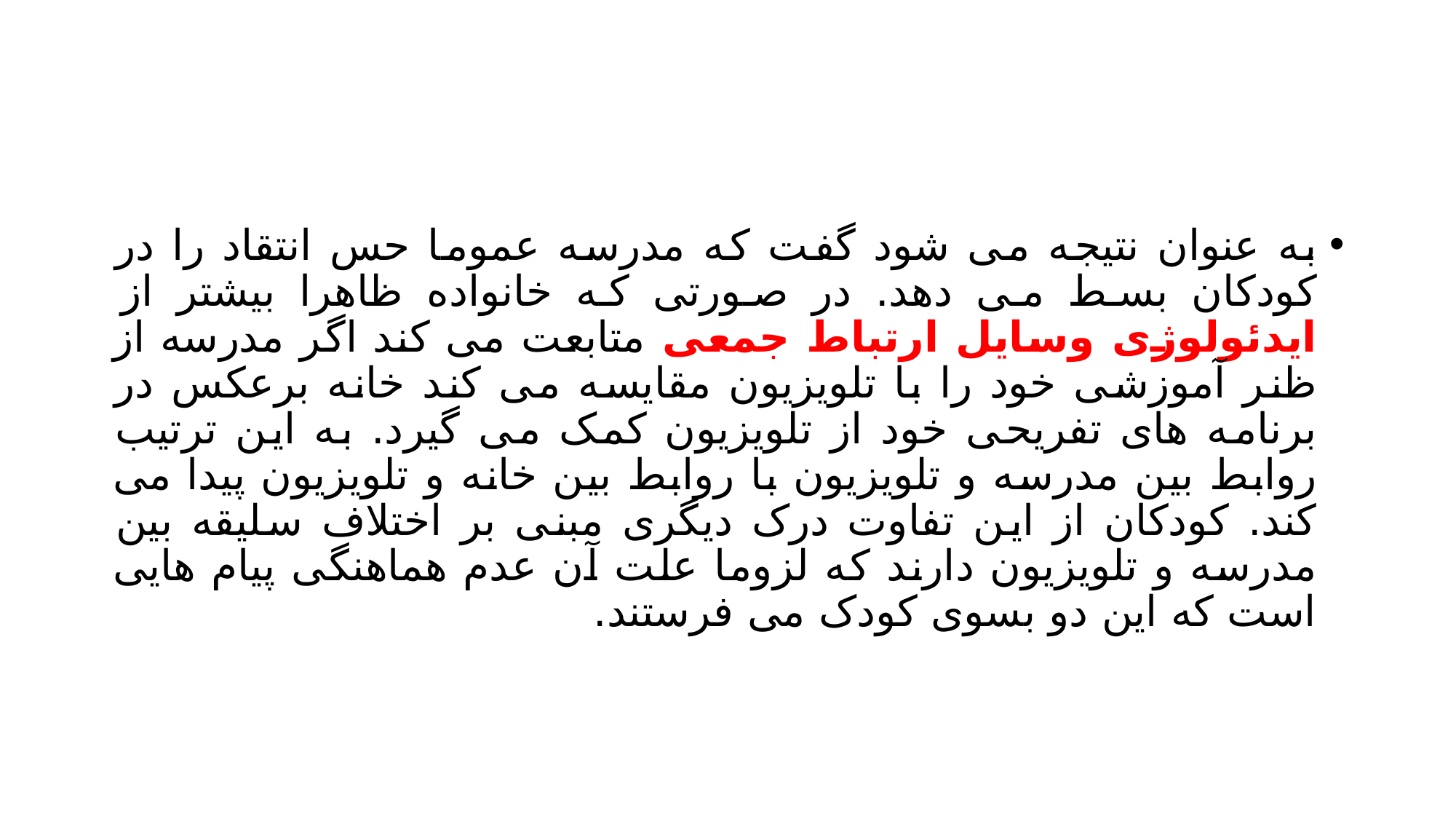

#
به عنوان نتیجه می شود گفت که مدرسه عموما حس انتقاد را در کودکان بسط می دهد. در صورتی که خانواده ظاهرا بیشتر از ایدئولوژی وسایل ارتباط جمعی متابعت می کند اگر مدرسه از ظنر آموزشی خود را با تلویزیون مقایسه می کند خانه برعکس در برنامه های تفریحی خود از تلویزیون کمک می گیرد. به این ترتیب روابط بین مدرسه و تلویزیون با روابط بین خانه و تلویزیون پیدا می کند. کودکان از این تفاوت درک دیگری مبنی بر اختلاف سلیقه بین مدرسه و تلویزیون دارند که لزوما علت آن عدم هماهنگی پیام هایی است که این دو بسوی کودک می فرستند.